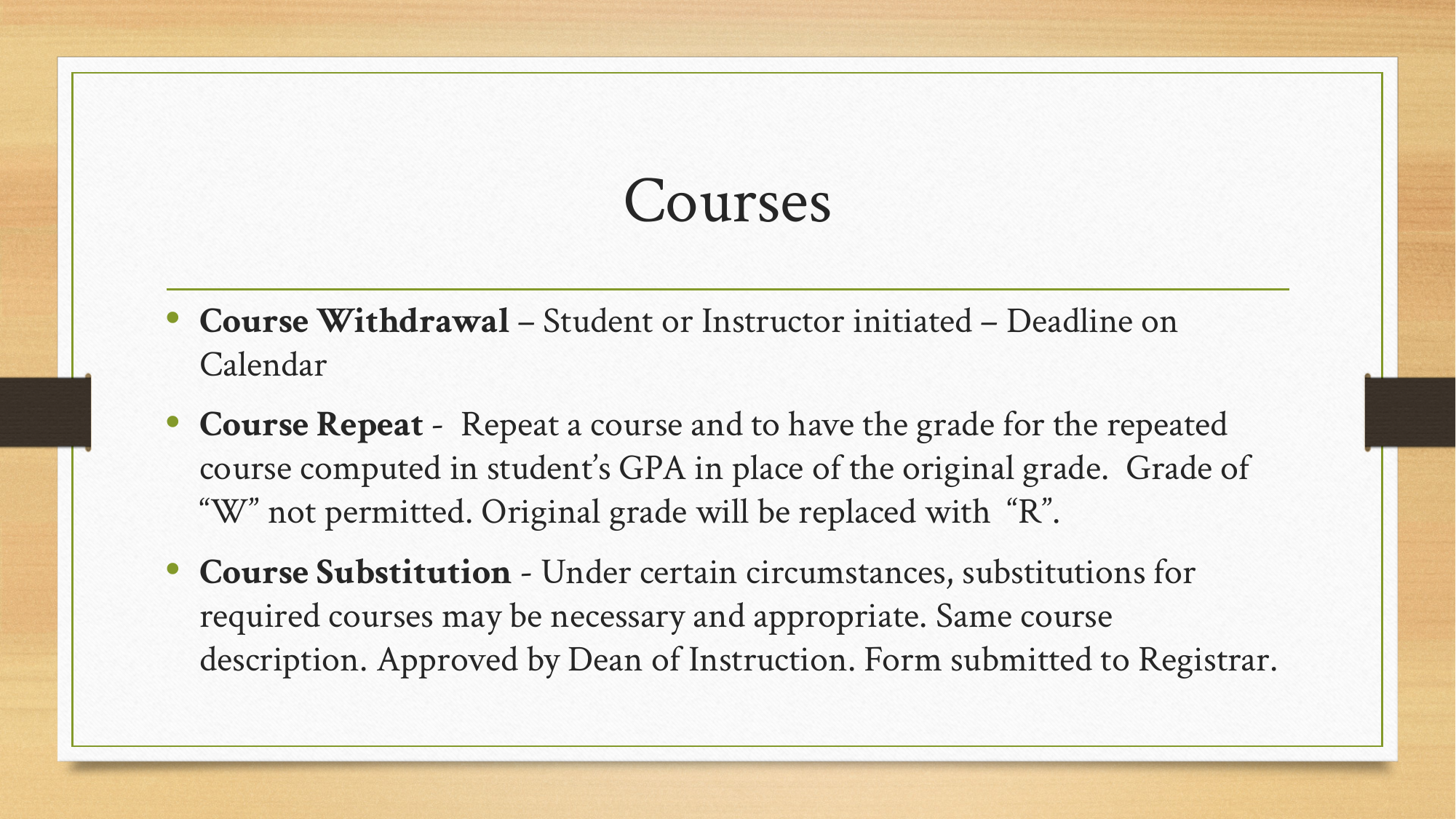

# Courses
Course Withdrawal – Student or Instructor initiated – Deadline on Calendar
Course Repeat -  Repeat a course and to have the grade for the repeated course computed in student’s GPA in place of the original grade.  Grade of “W” not permitted. Original grade will be replaced with  “R”.
Course Substitution - Under certain circumstances, substitutions for required courses may be necessary and appropriate. Same course description. Approved by Dean of Instruction. Form submitted to Registrar.